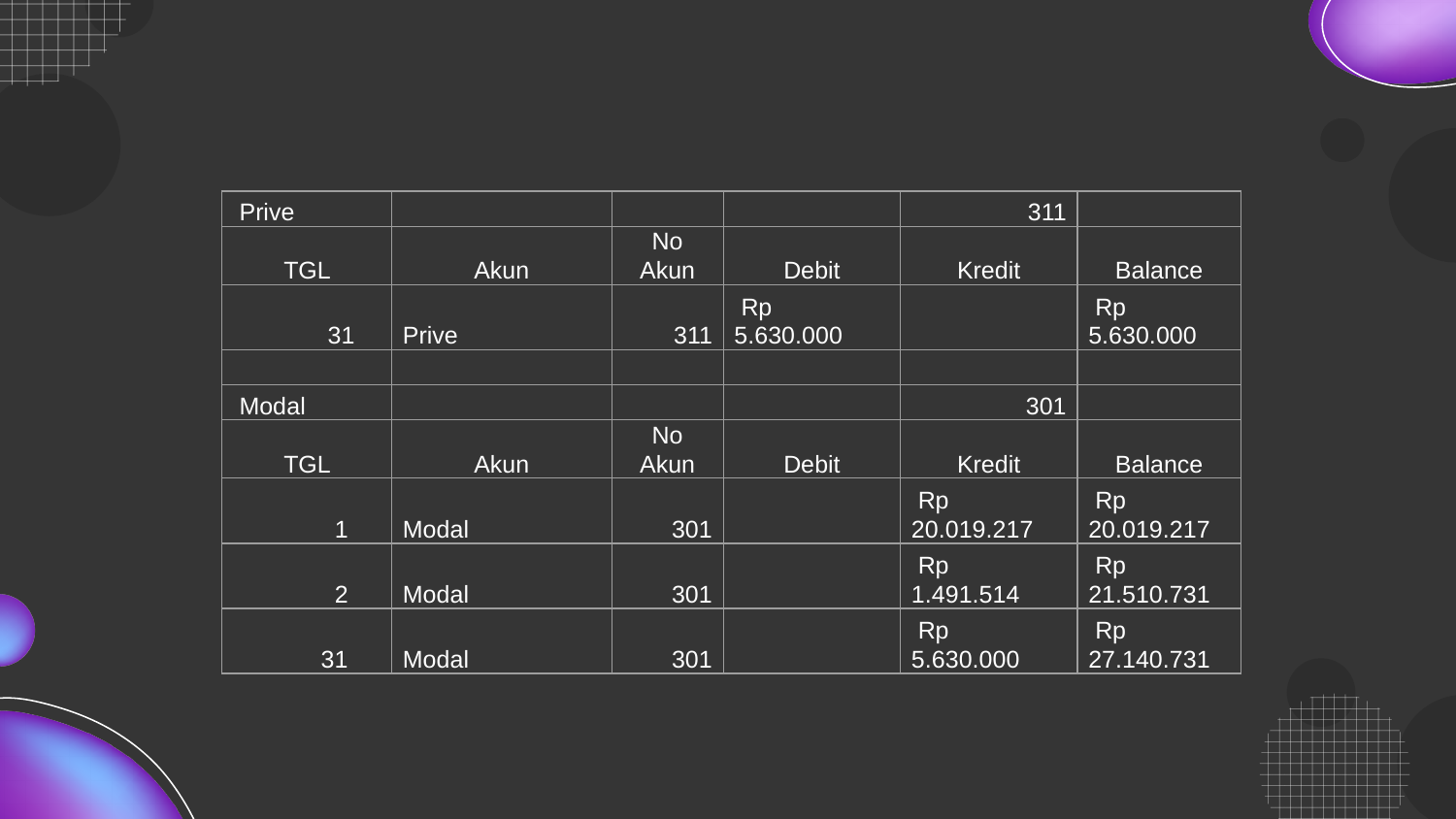

| Prive |  |  |  | 311 |  |
| --- | --- | --- | --- | --- | --- |
| TGL | Akun | No Akun | Debit | Kredit | Balance |
| 31 | Prive | 311 | Rp 5.630.000 |  | Rp 5.630.000 |
|  |  |  |  |  |  |
| Modal |  |  |  | 301 |  |
| TGL | Akun | No Akun | Debit | Kredit | Balance |
| 1 | Modal | 301 |  | Rp 20.019.217 | Rp 20.019.217 |
| 2 | Modal | 301 |  | Rp 1.491.514 | Rp 21.510.731 |
| 31 | Modal | 301 |  | Rp 5.630.000 | Rp 27.140.731 |